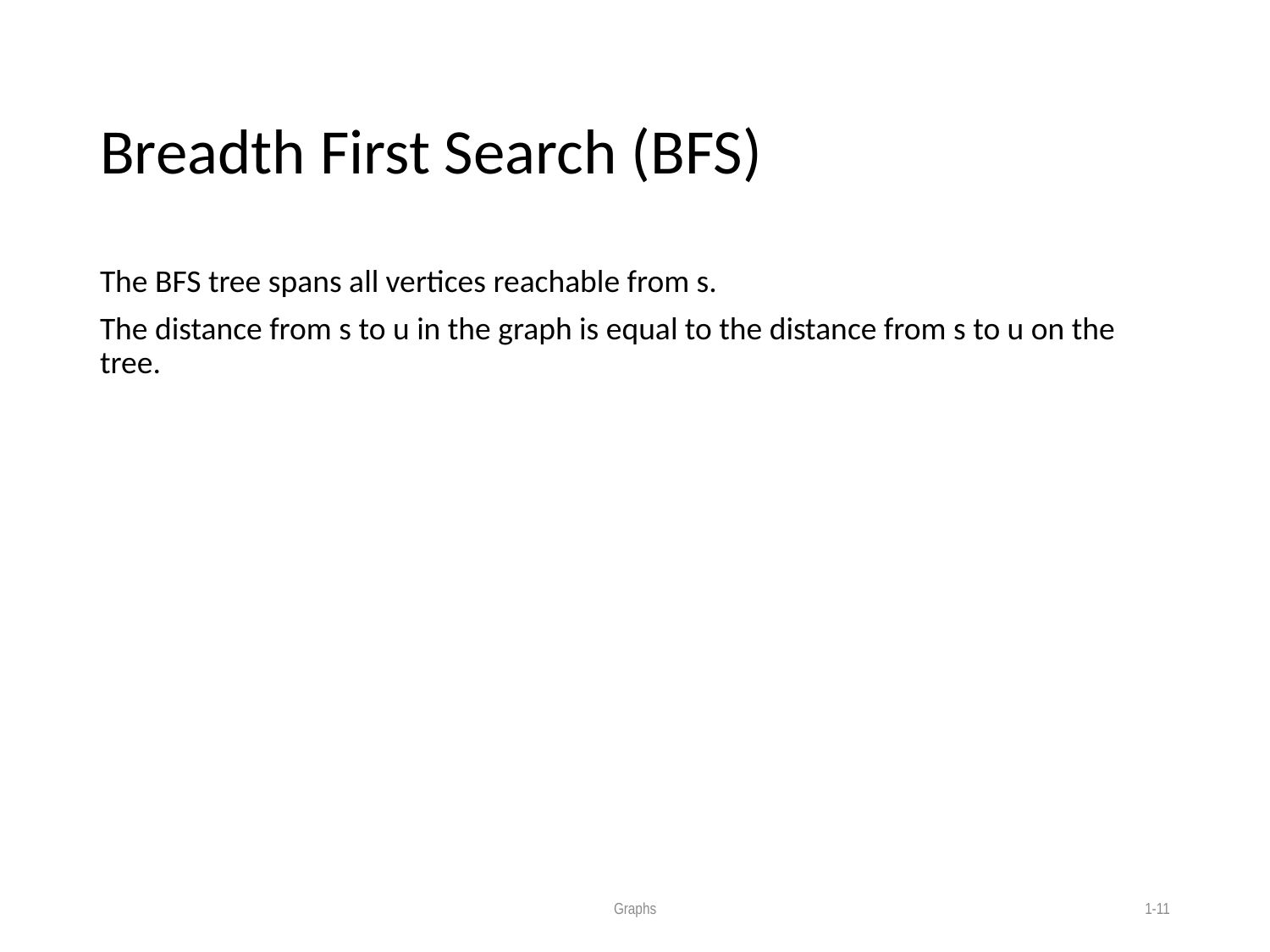

# Breadth First Search (BFS)
The BFS tree spans all vertices reachable from s.
The distance from s to u in the graph is equal to the distance from s to u on the tree.
Graphs
1-11